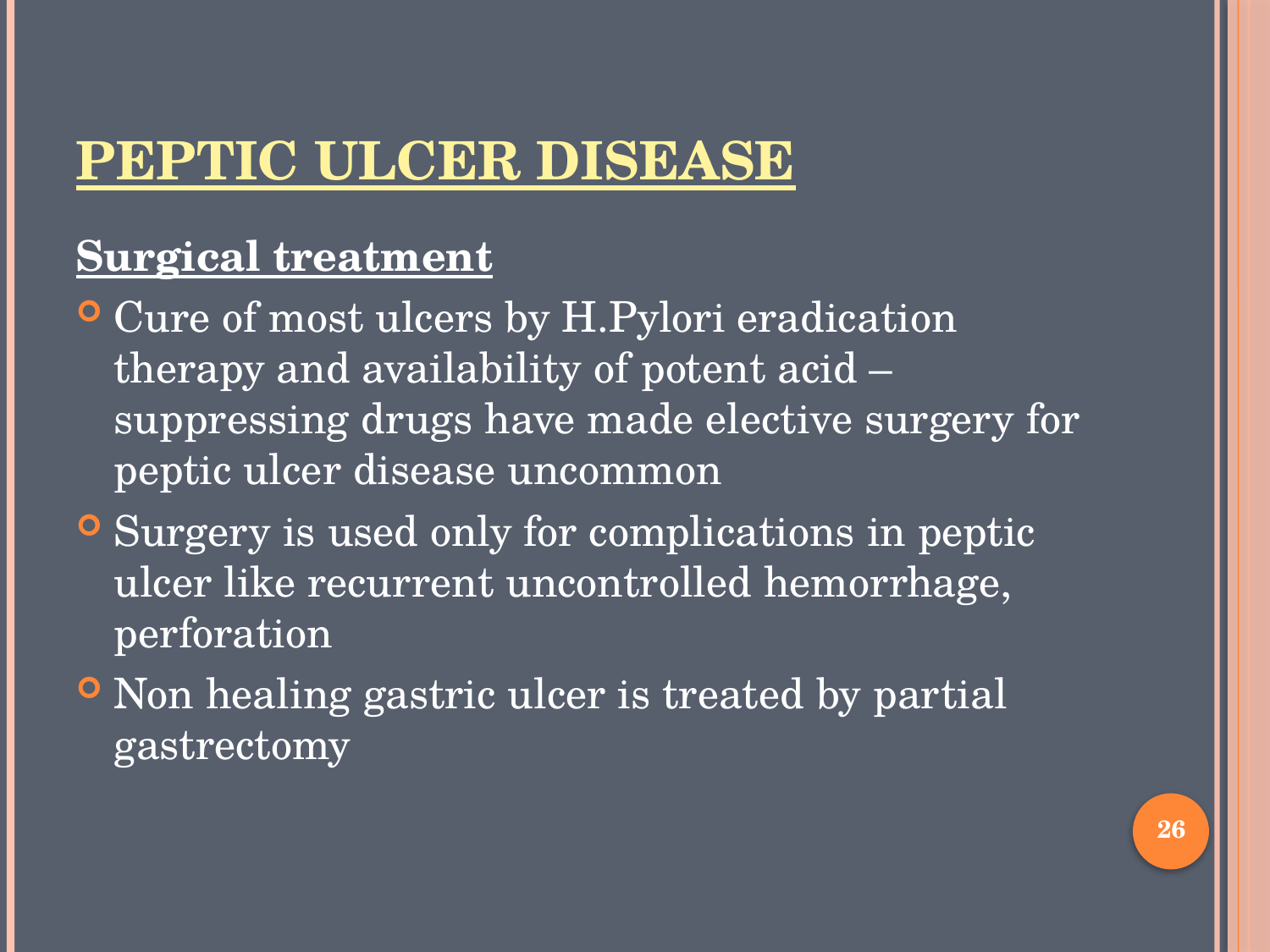

# Peptic Ulcer Disease
Surgical treatment
Cure of most ulcers by H.Pylori eradication therapy and availability of potent acid – suppressing drugs have made elective surgery for peptic ulcer disease uncommon
Surgery is used only for complications in peptic ulcer like recurrent uncontrolled hemorrhage, perforation
Non healing gastric ulcer is treated by partial gastrectomy
26